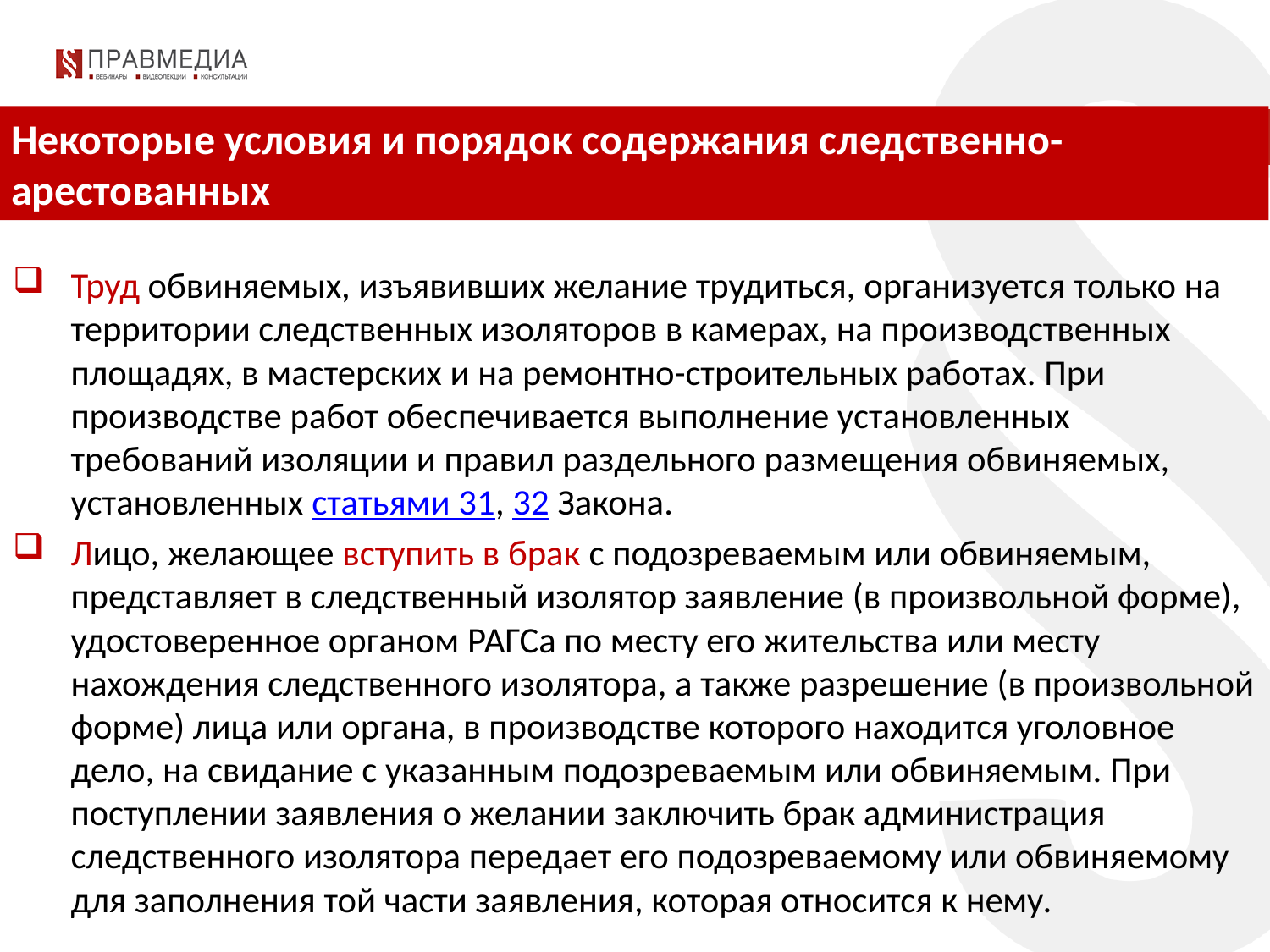

Некоторые условия и порядок содержания следственно-арестованных
Труд обвиняемых, изъявивших желание трудиться, организуется только на территории следственных изоляторов в камерах, на производственных площадях, в мастерских и на ремонтно-строительных работах. При производстве работ обеспечивается выполнение установленных требований изоляции и правил раздельного размещения обвиняемых, установленных статьями 31, 32 Закона.
Лицо, желающее вступить в брак с подозреваемым или обвиняемым, представляет в следственный изолятор заявление (в произвольной форме), удостоверенное органом РАГСа по месту его жительства или месту нахождения следственного изолятора, а также разрешение (в произвольной форме) лица или органа, в производстве которого находится уголовное дело, на свидание с указанным подозреваемым или обвиняемым. При поступлении заявления о желании заключить брак администрация следственного изолятора передает его подозреваемому или обвиняемому для заполнения той части заявления, которая относится к нему.